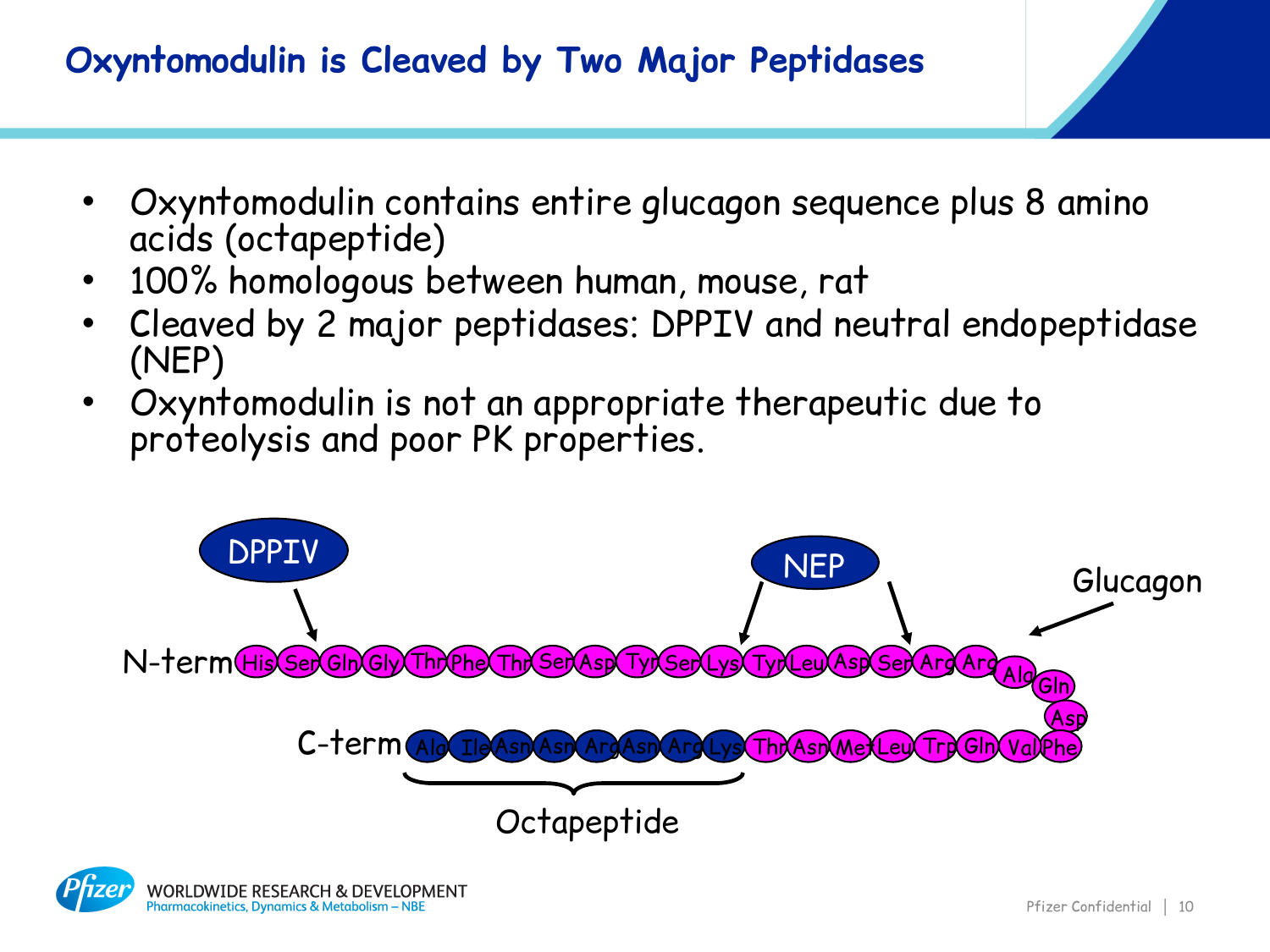

Oxyntomodulin is Cleaved by Two Major Peptidases
Oxyntomodulin contains entire glucagon sequence plus 8 amino acids (octapeptide)
100% homologous between human, mouse, rat
Cleaved by 2 major peptidases: DPPIV and neutral endopeptidase (NEP)
Oxyntomodulin is not an appropriate therapeutic due to proteolysis and poor PK properties.

Oxyntomodulin is Cleaved by Two Major Peptidases

DPPIV

NEP
Glucagon

N-term

C-term

Octapeptide

Thr
Ser
Tyr
Asp
Asp
Arg
Arg
His
Ser
Gln
Gly
Phe
Thr
Ser
Lys
Tyr
Leu
Ser
Ala
Gln
Asp
Asn
Asn
Arg
Asn
Arg
Trp
Gln
Lys
Thr
Asn
Leu
Ala
Ile
Met
Val
Phe
Pfizer Confidential  │  10